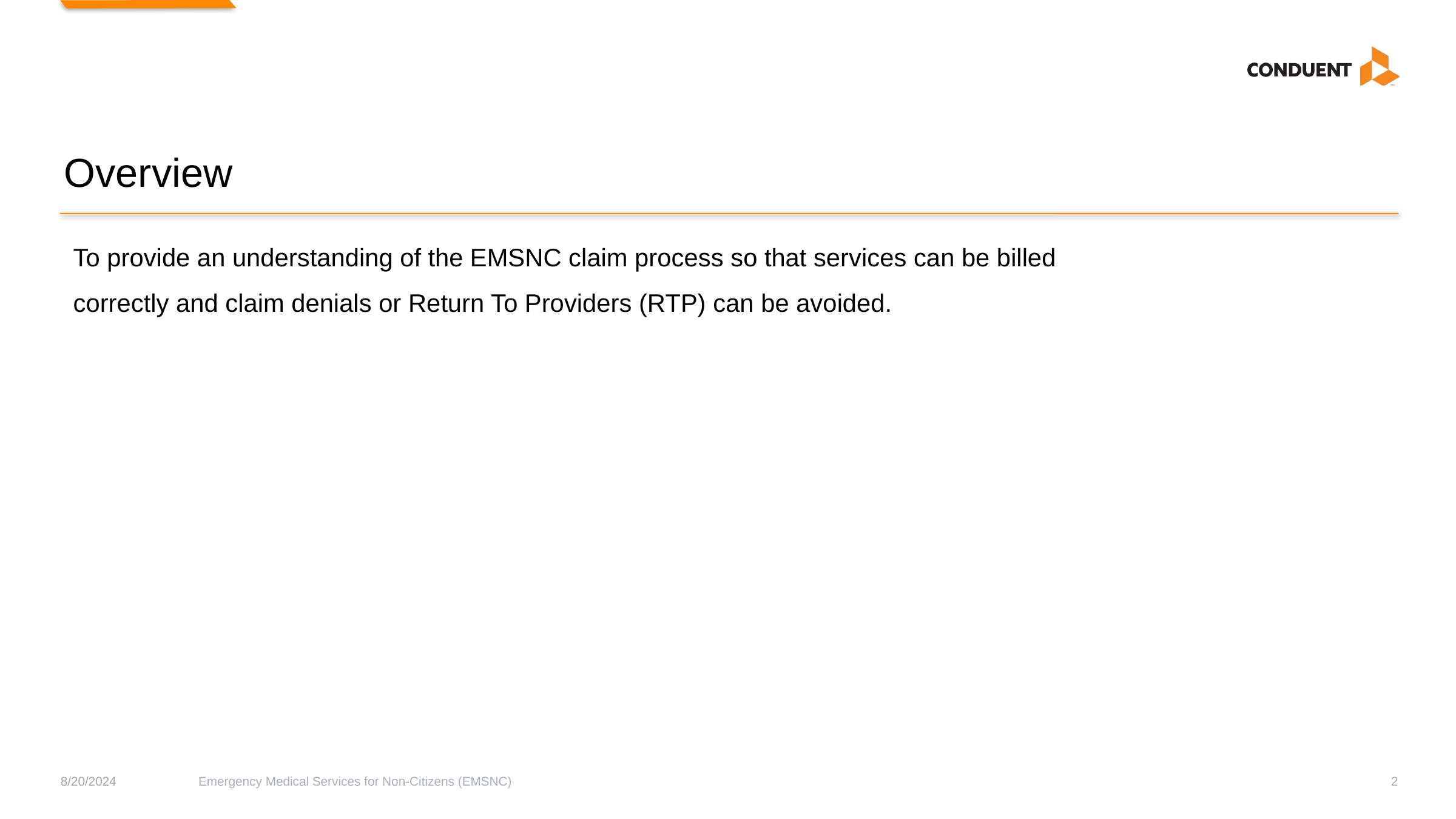

Overview
To provide an understanding of the EMSNC claim process so that services can be billed correctly and claim denials or Return To Providers (RTP) can be avoided.
8/20/2024
Emergency Medical Services for Non-Citizens (EMSNC)
2